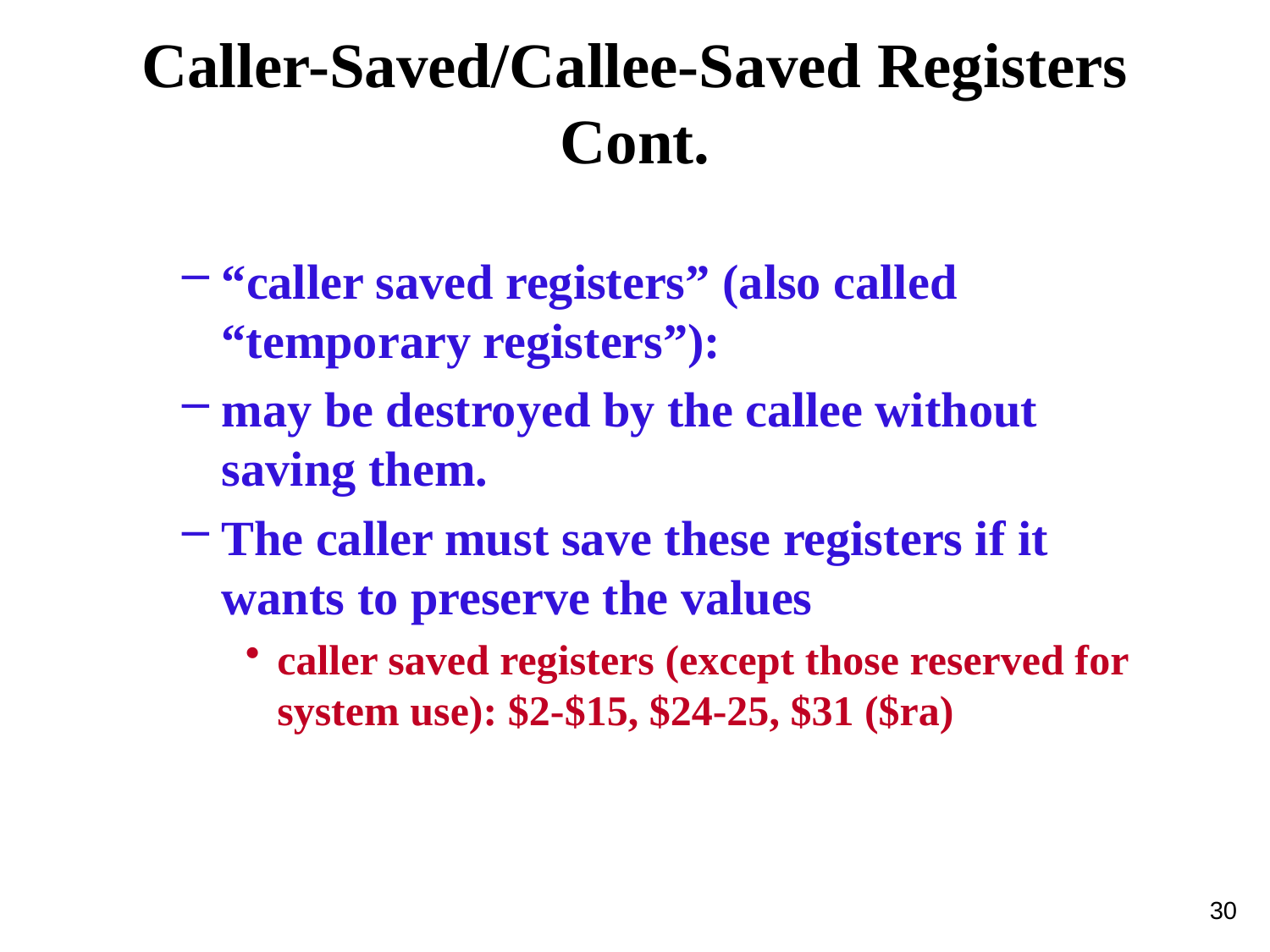

# Caller-Saved/Callee-Saved Registers Cont.
“caller saved registers” (also called “temporary registers”):
may be destroyed by the callee without saving them.
The caller must save these registers if it wants to preserve the values
caller saved registers (except those reserved for system use): $2-$15, $24-25, $31 ($ra)